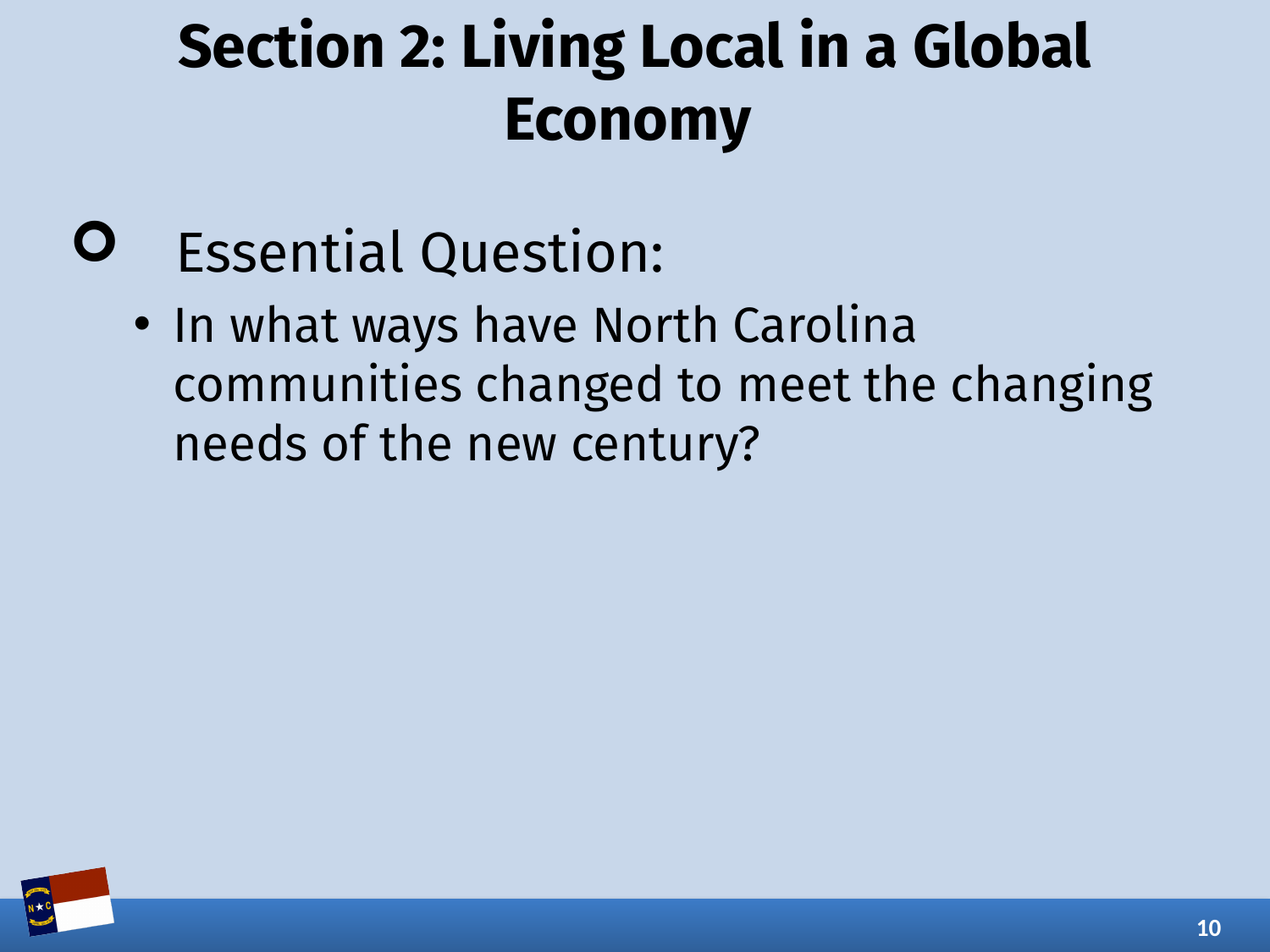

# Section 2: Living Local in a Global Economy
Essential Question:
In what ways have North Carolina communities changed to meet the changing needs of the new century?

10